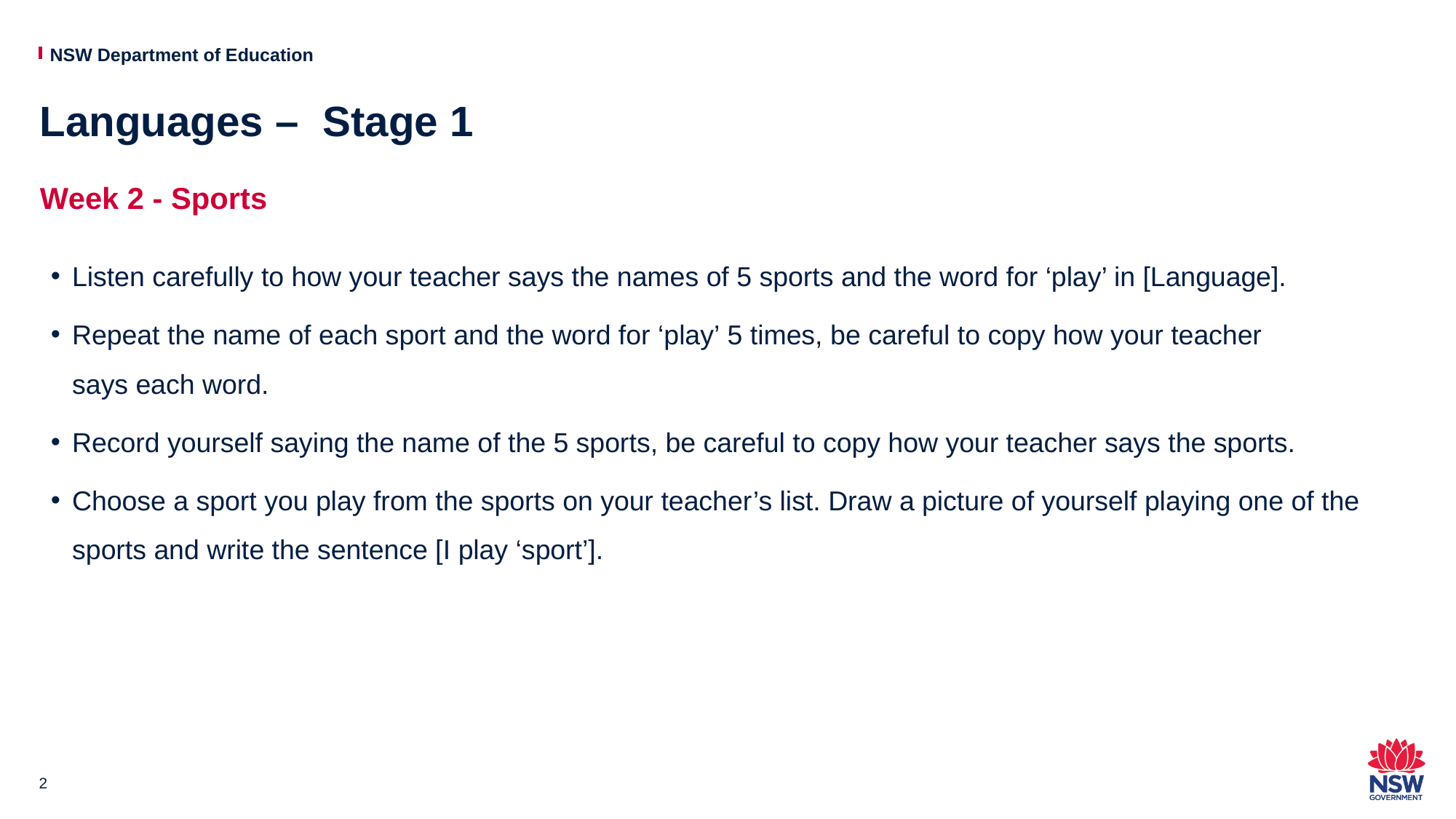

# Languages –  Stage 1
Week 2 - Sports
Listen carefully to how your teacher says the names of 5 sports and the word for ‘play’ in [Language].
Repeat the name of each sport and the word for ‘play’ 5 times, be careful to copy how your teacher says each word.
Record yourself saying the name of the 5 sports, be careful to copy how your teacher says the sports.
Choose a sport you play from the sports on your teacher’s list. Draw a picture of yourself playing one of the sports and write the sentence [I play ‘sport’].

2